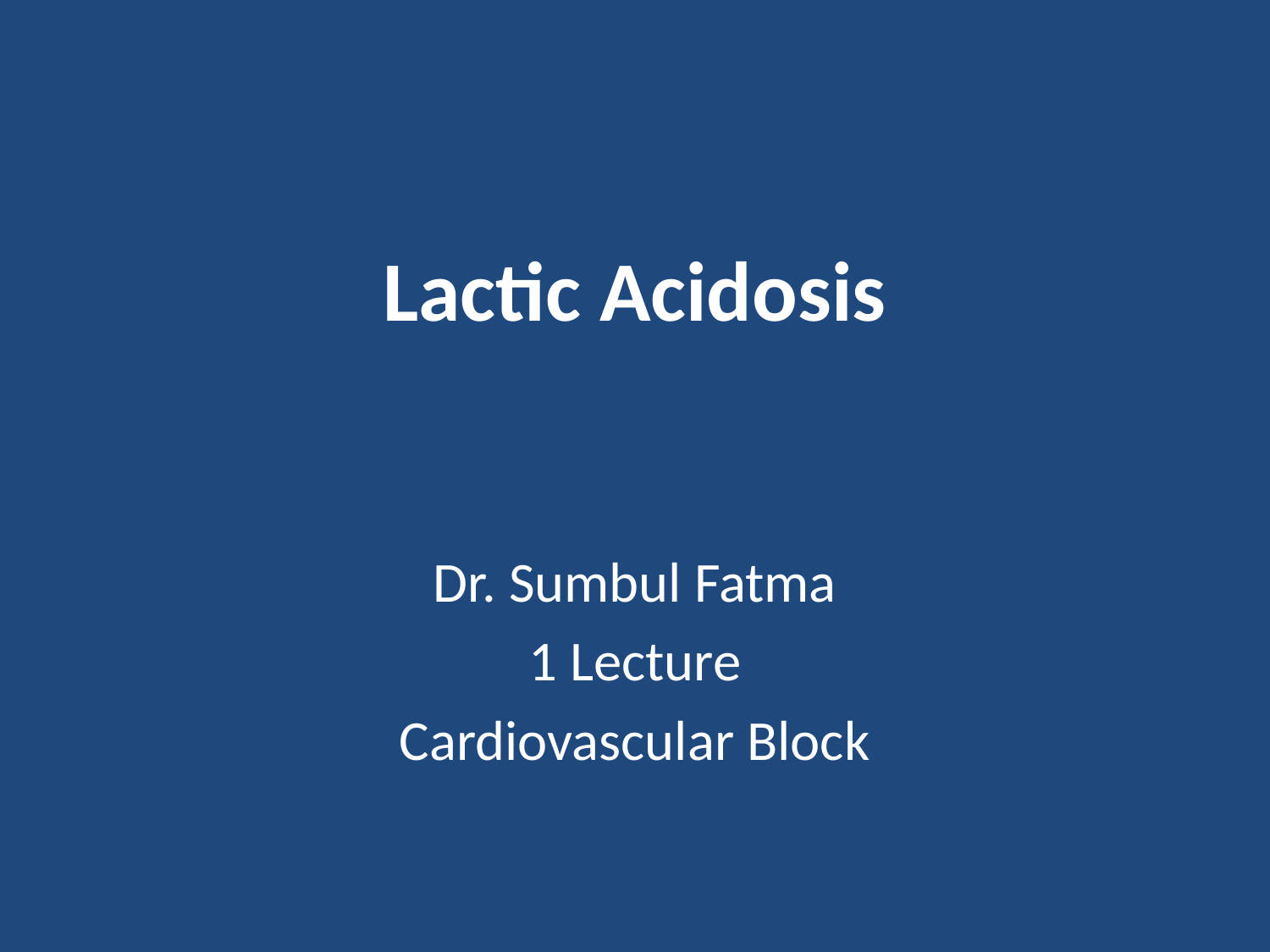

# Lactic Acidosis
Dr. Sumbul Fatma
1 Lecture
Cardiovascular Block